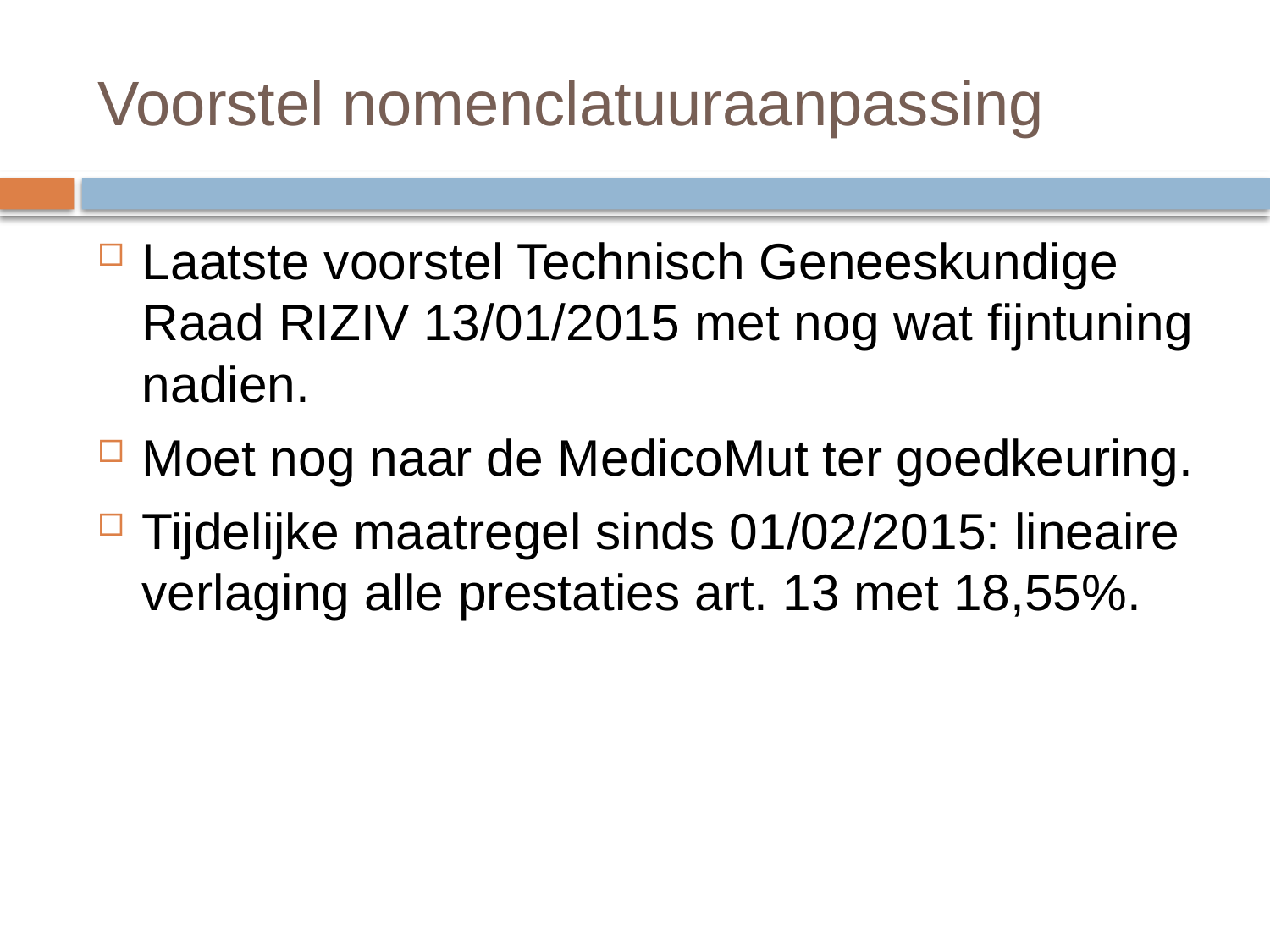

# Voorstel nomenclatuuraanpassing
Laatste voorstel Technisch Geneeskundige Raad RIZIV 13/01/2015 met nog wat fijntuning nadien.
Moet nog naar de MedicoMut ter goedkeuring.
Tijdelijke maatregel sinds 01/02/2015: lineaire verlaging alle prestaties art. 13 met 18,55%.